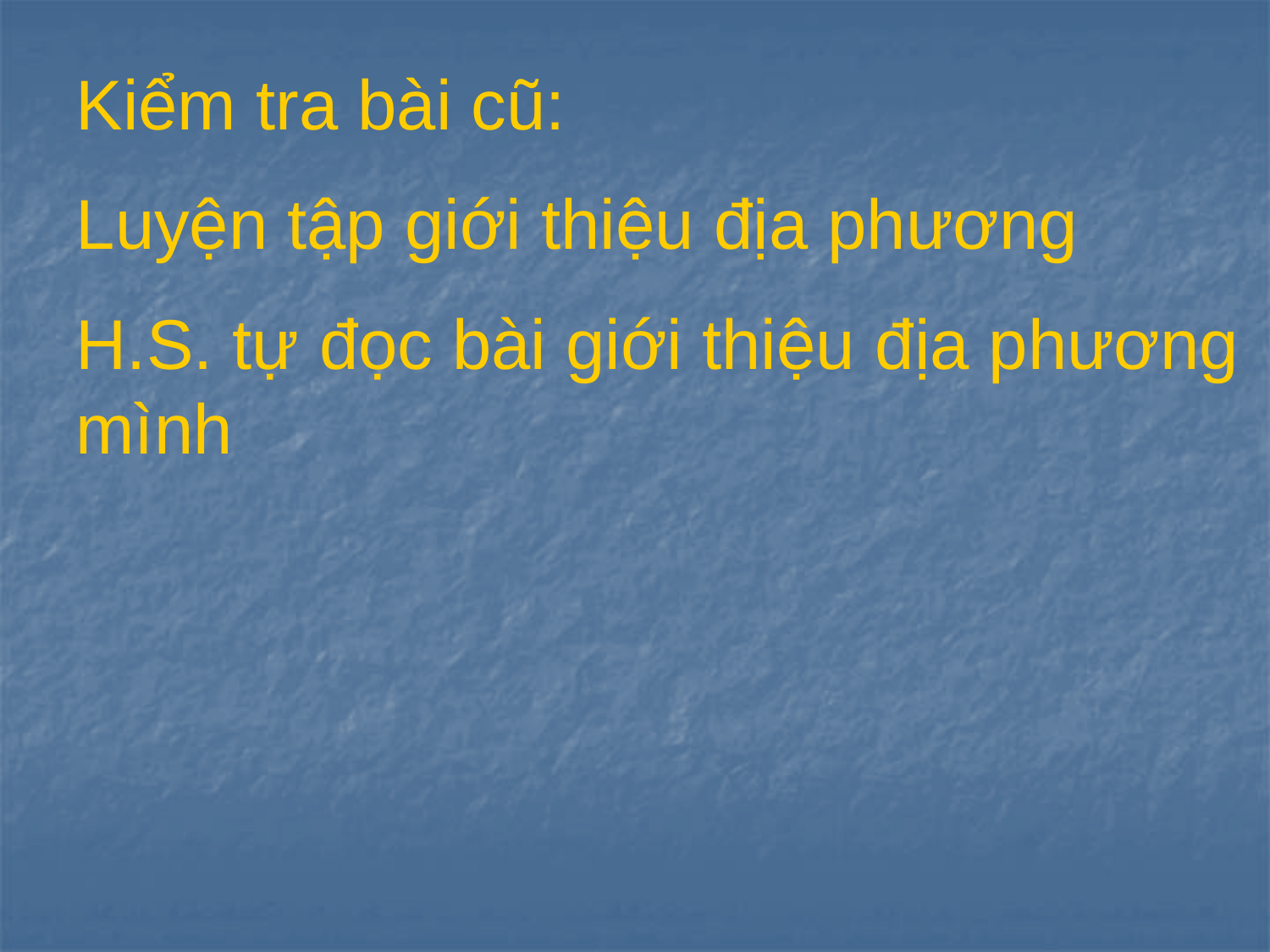

Kiểm tra bài cũ:
Luyện tập giới thiệu địa phương
H.S. tự đọc bài giới thiệu địa phương mình